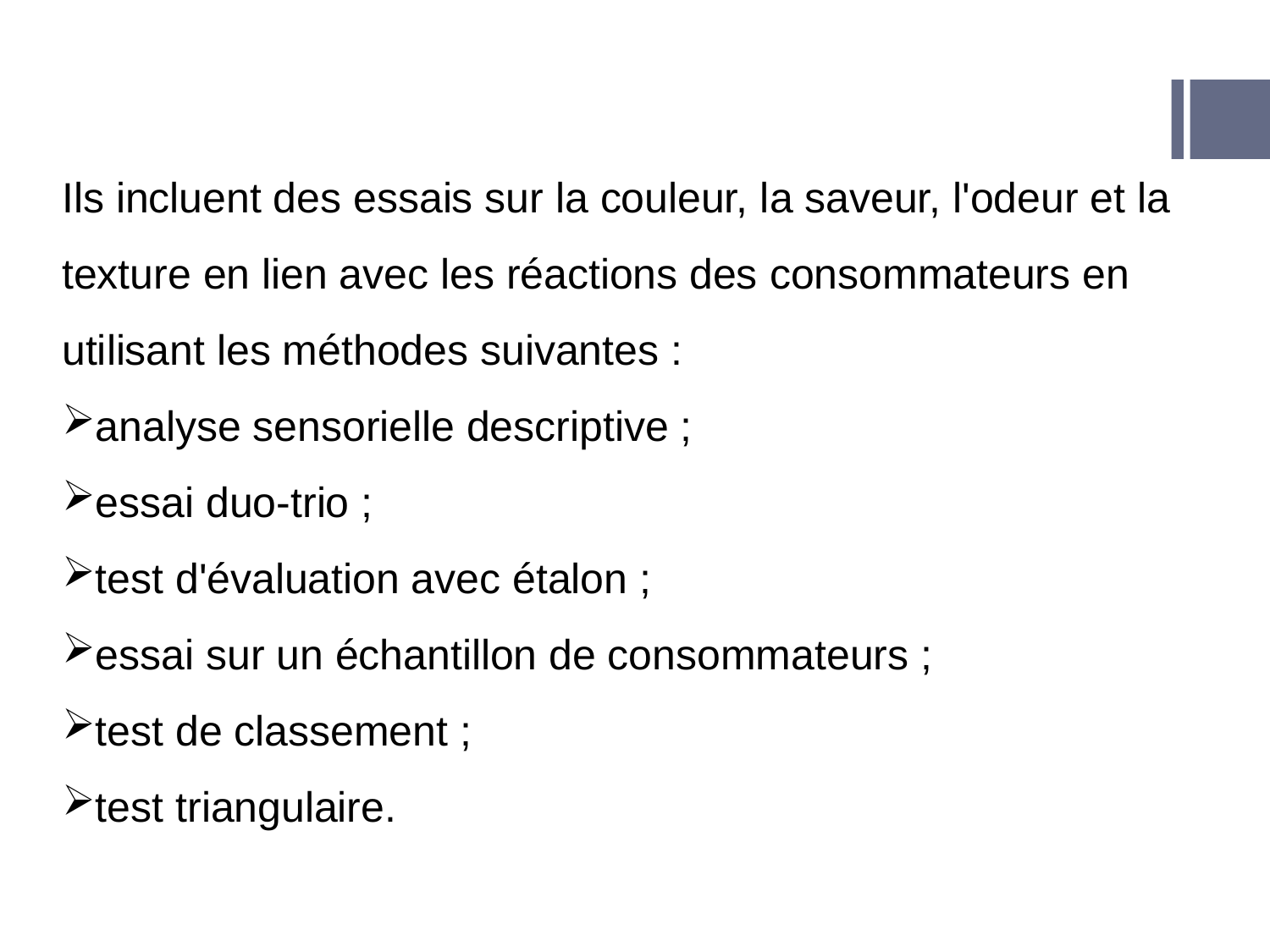

Ils incluent des essais sur la couleur, la saveur, l'odeur et la texture en lien avec les réactions des consommateurs en utilisant les méthodes suivantes :
analyse sensorielle descriptive ;
essai duo-trio ;
test d'évaluation avec étalon ;
essai sur un échantillon de consommateurs ;
test de classement ;
test triangulaire.